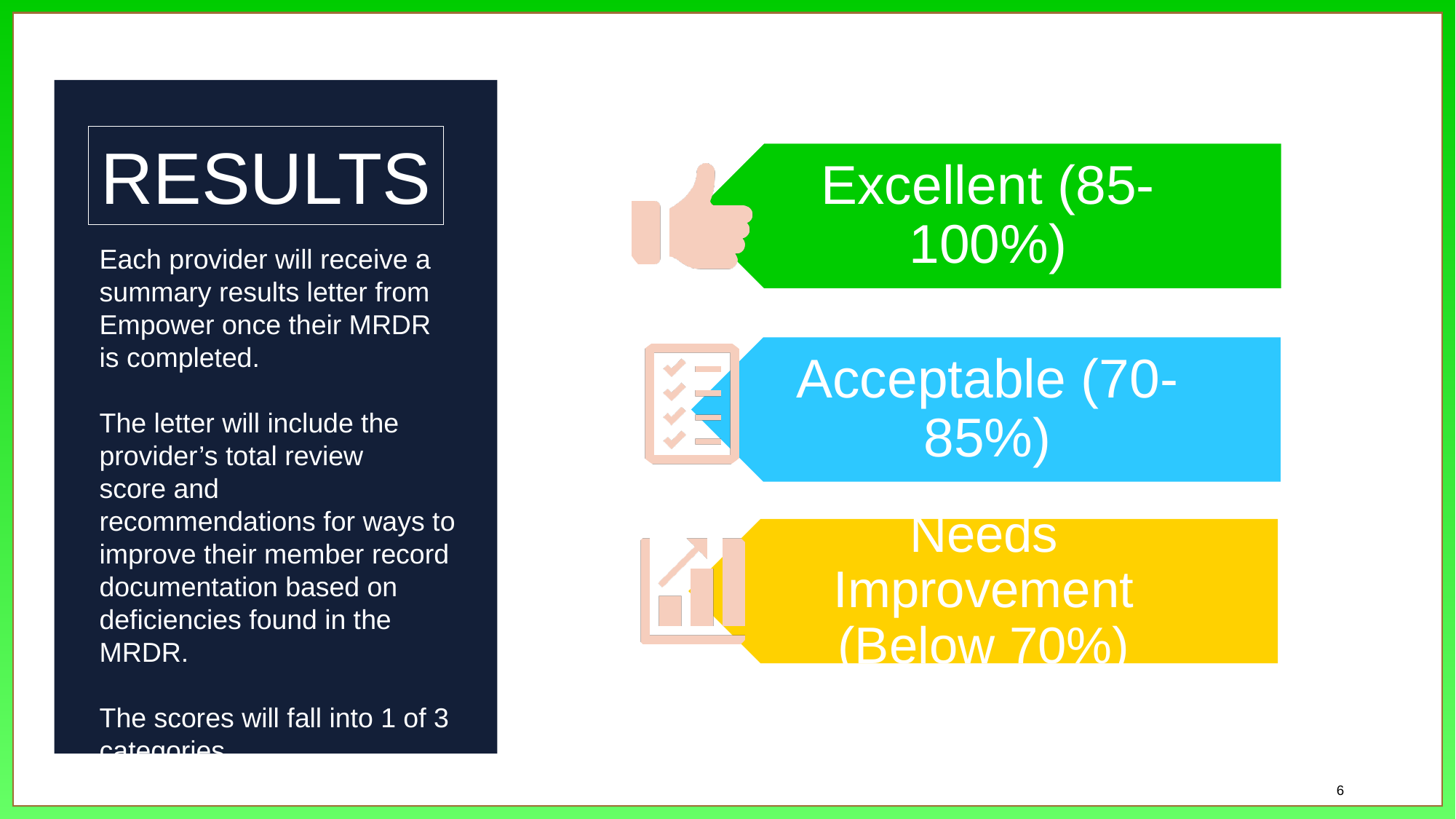

RESULTS
Excellent (85-100%)
Acceptable (70-85%)
Needs Improvement (Below 70%)
Each provider will receive a summary results letter from Empower once their MRDR is completed.

The letter will include the provider’s total review score and recommendations for ways to improve their member record documentation based on deficiencies found in the MRDR.

The scores will fall into 1 of 3 categories.
6